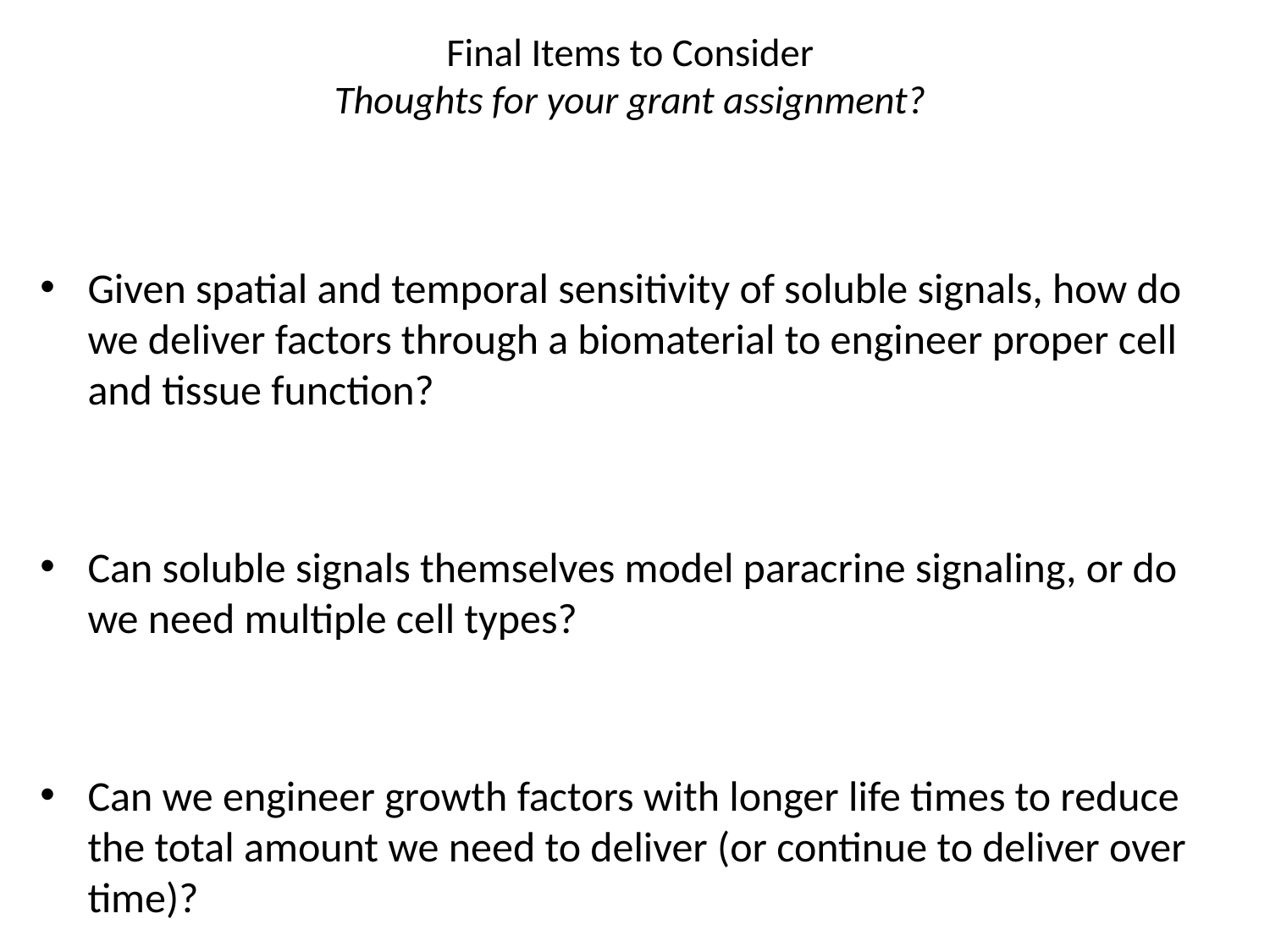

# Final Items to Consider Thoughts for your grant assignment?

Given spatial and temporal sensitivity of soluble signals, how do we deliver factors through a biomaterial to engineer proper cell and tissue function?

Can soluble signals themselves model paracrine signaling, or do we need multiple cell types?

Can we engineer growth factors with longer life times to reduce the total amount we need to deliver (or continue to deliver over time)?